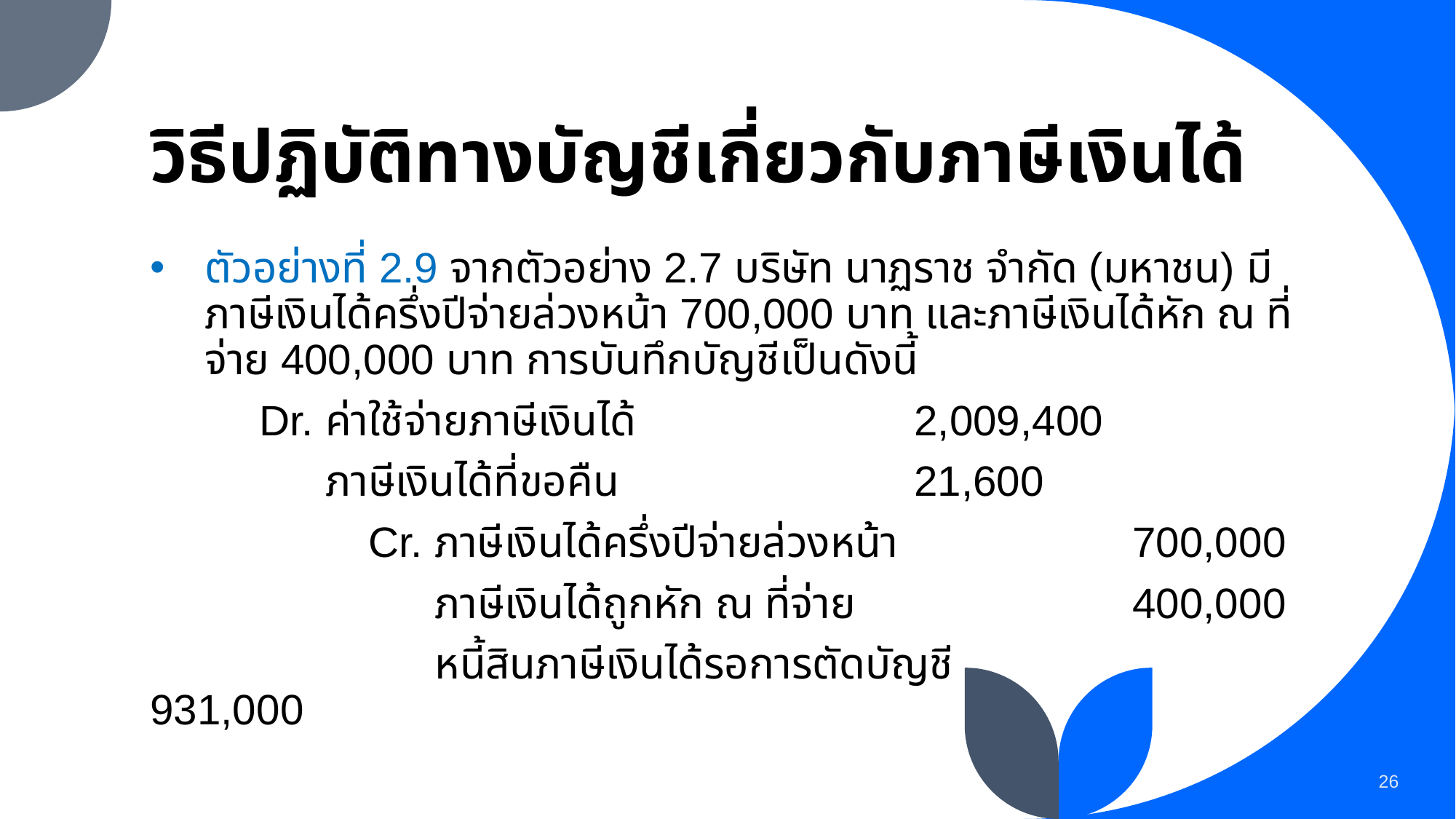

# วิธีปฏิบัติทางบัญชีเกี่ยวกับภาษีเงินได้
ตัวอย่างที่ 2.9 จากตัวอย่าง 2.7 บริษัท นาฏราช จำกัด (มหาชน) มีภาษีเงินได้ครึ่งปีจ่ายล่วงหน้า 700,000 บาท และภาษีเงินได้หัก ณ ที่จ่าย 400,000 บาท การบันทึกบัญชีเป็นดังนี้
	Dr. ค่าใช้จ่ายภาษีเงินได้			2,009,400
	      ภาษีเงินได้ที่ขอคืน			21,600
		Cr. ภาษีเงินได้ครึ่งปีจ่ายล่วงหน้า			700,000
		      ภาษีเงินได้ถูกหัก ณ ที่จ่าย			400,000
		      หนี้สินภาษีเงินได้รอการตัดบัญชี			931,000

26